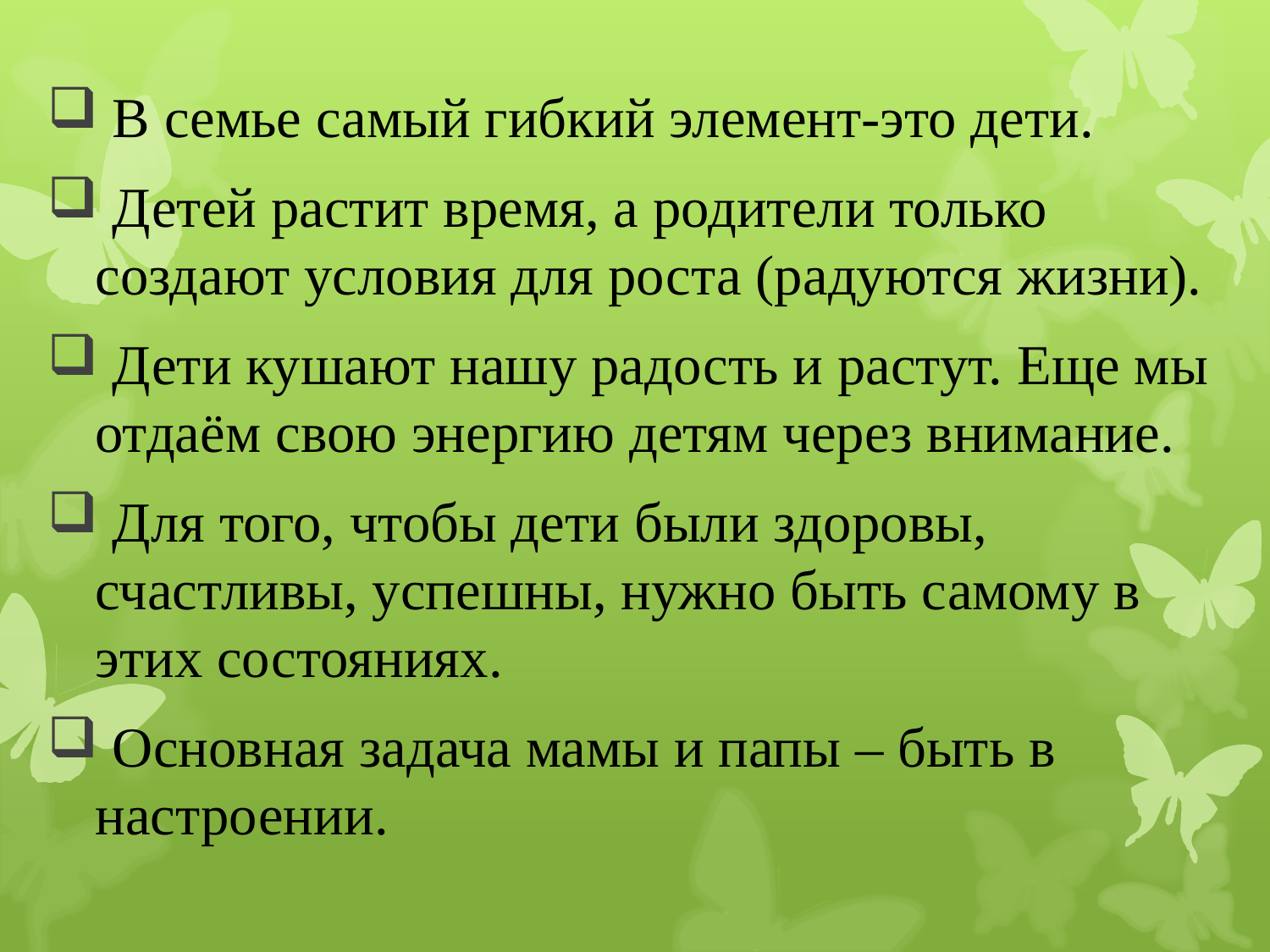

В семье самый гибкий элемент-это дети.
 Детей растит время, а родители только создают условия для роста (радуются жизни).
 Дети кушают нашу радость и растут. Еще мы отдаём свою энергию детям через внимание.
 Для того, чтобы дети были здоровы, счастливы, успешны, нужно быть самому в этих состояниях.
 Основная задача мамы и папы – быть в настроении.